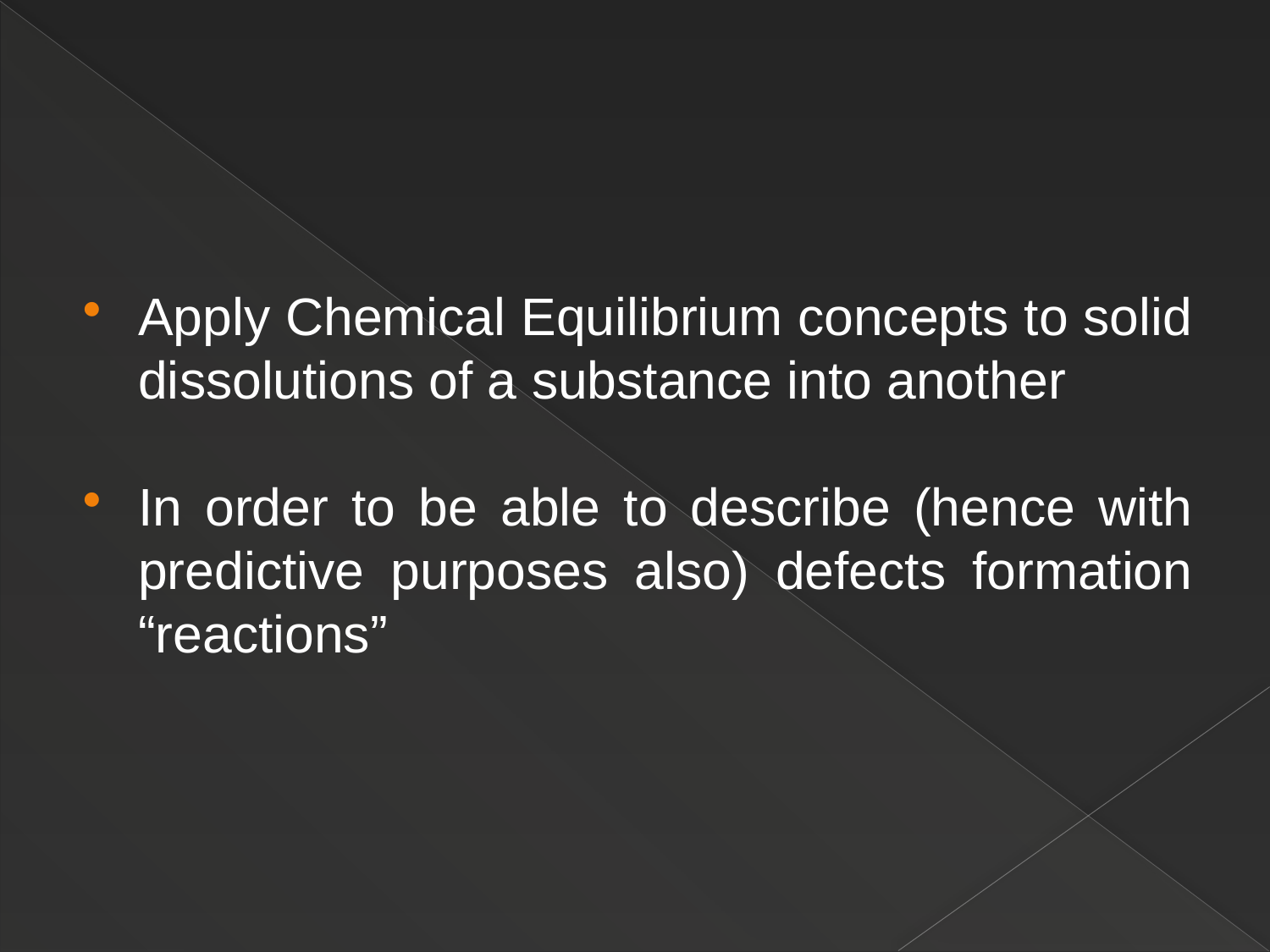

Apply Chemical Equilibrium concepts to solid dissolutions of a substance into another
In order to be able to describe (hence with predictive purposes also) defects formation “reactions”